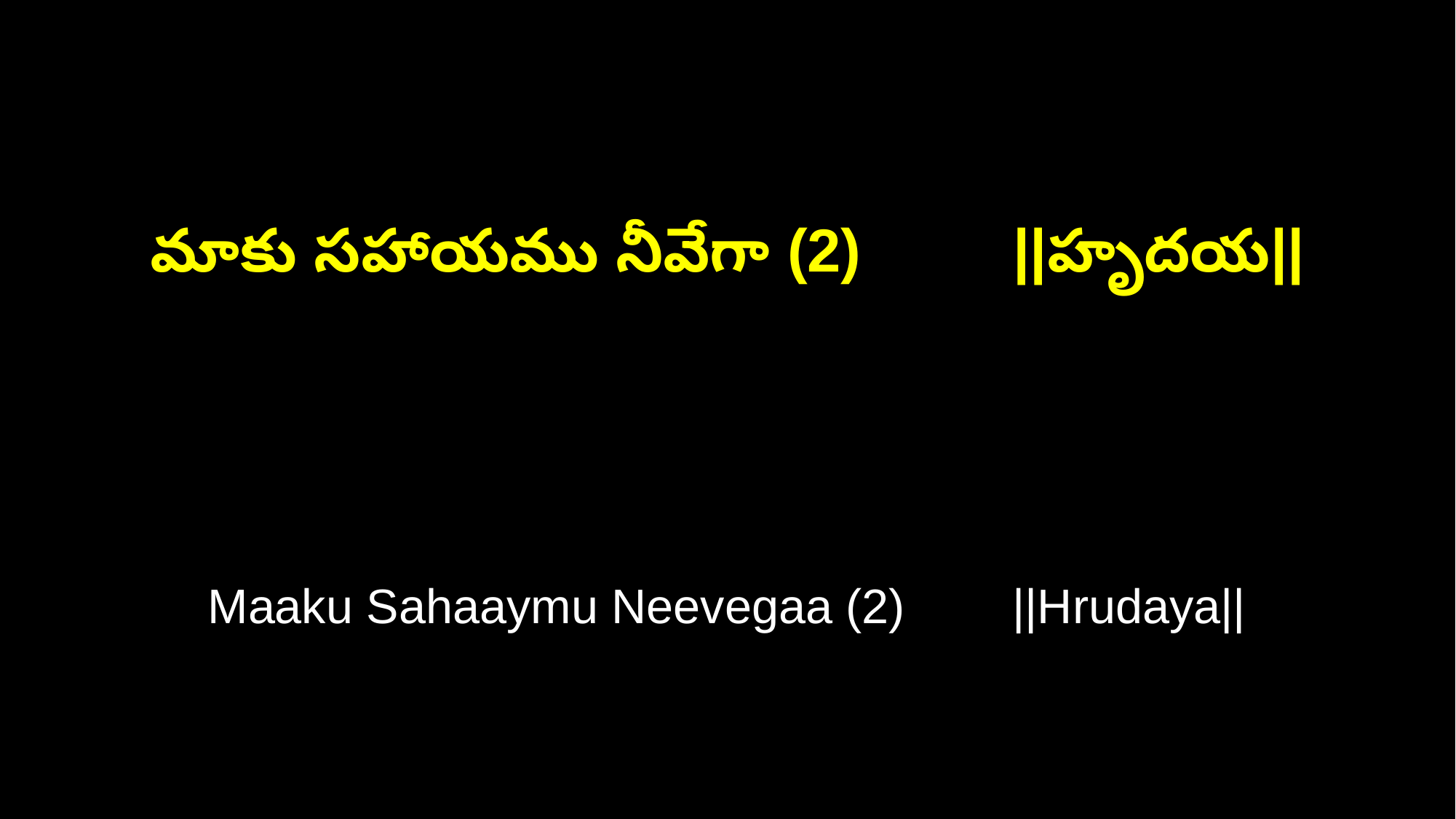

మాకు సహాయము నీవేగా (2)         ||హృదయ||
Maaku Sahaaymu Neevegaa (2)        ||Hrudaya||